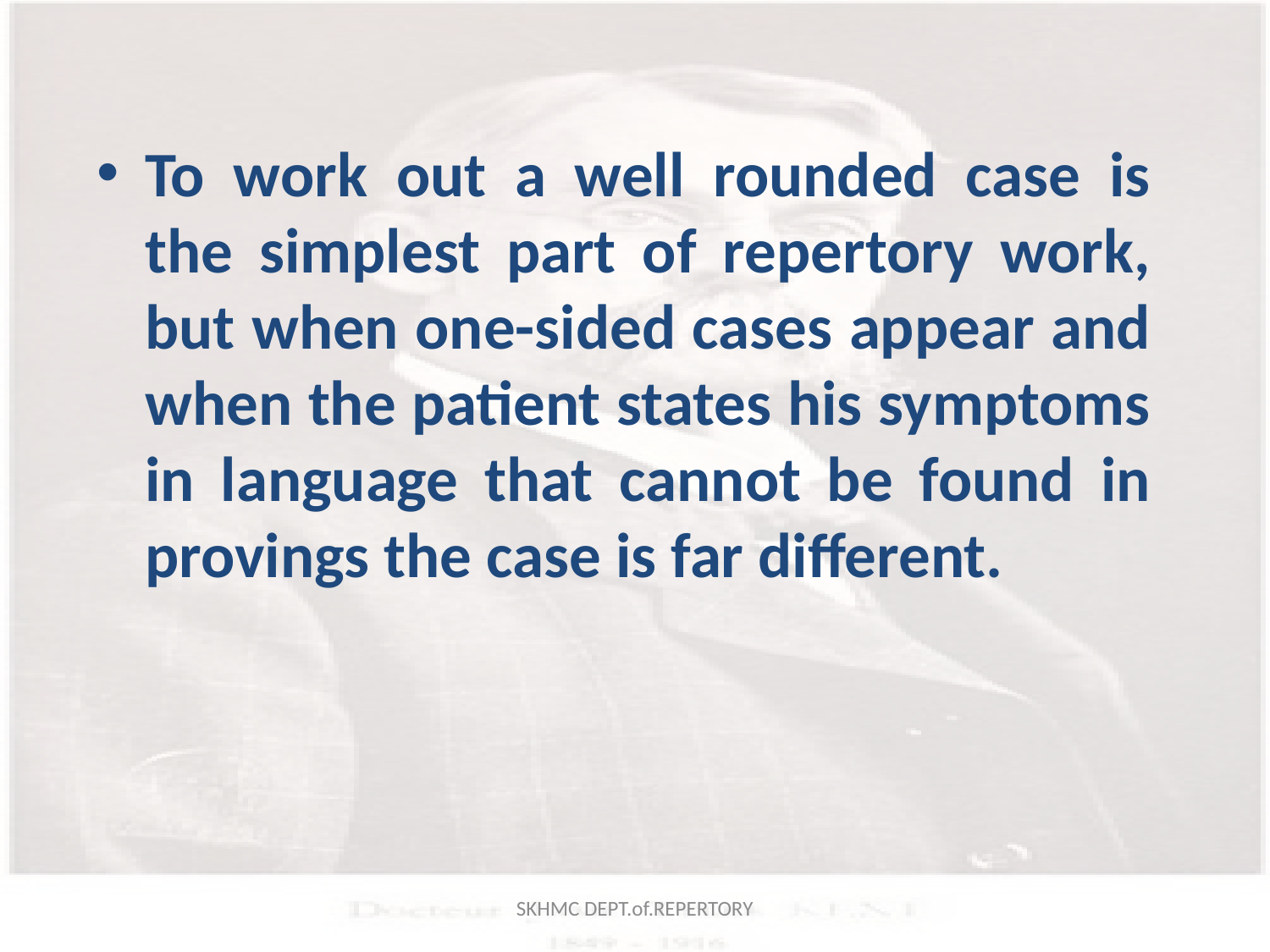

To work out a well rounded case is the simplest part of repertory work, but when one-sided cases appear and when the patient states his symptoms in language that cannot be found in provings the case is far different.
SKHMC DEPT.of.REPERTORY